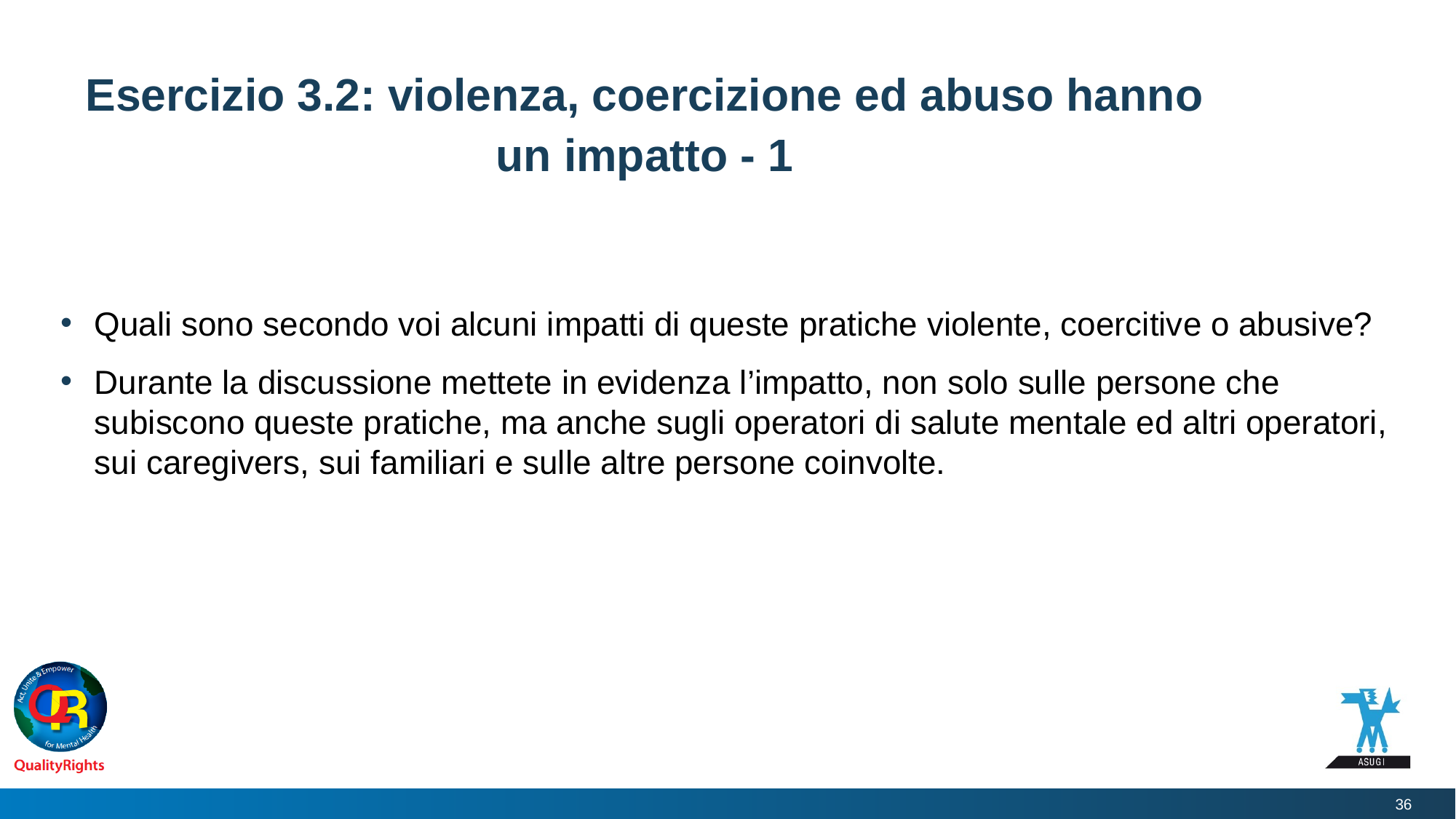

# Esercizio 3.2: violenza, coercizione ed abuso hanno un impatto - 1

Quali sono secondo voi alcuni impatti di queste pratiche violente, coercitive o abusive?
Durante la discussione mettete in evidenza l’impatto, non solo sulle persone che subiscono queste pratiche, ma anche sugli operatori di salute mentale ed altri operatori, sui caregivers, sui familiari e sulle altre persone coinvolte.